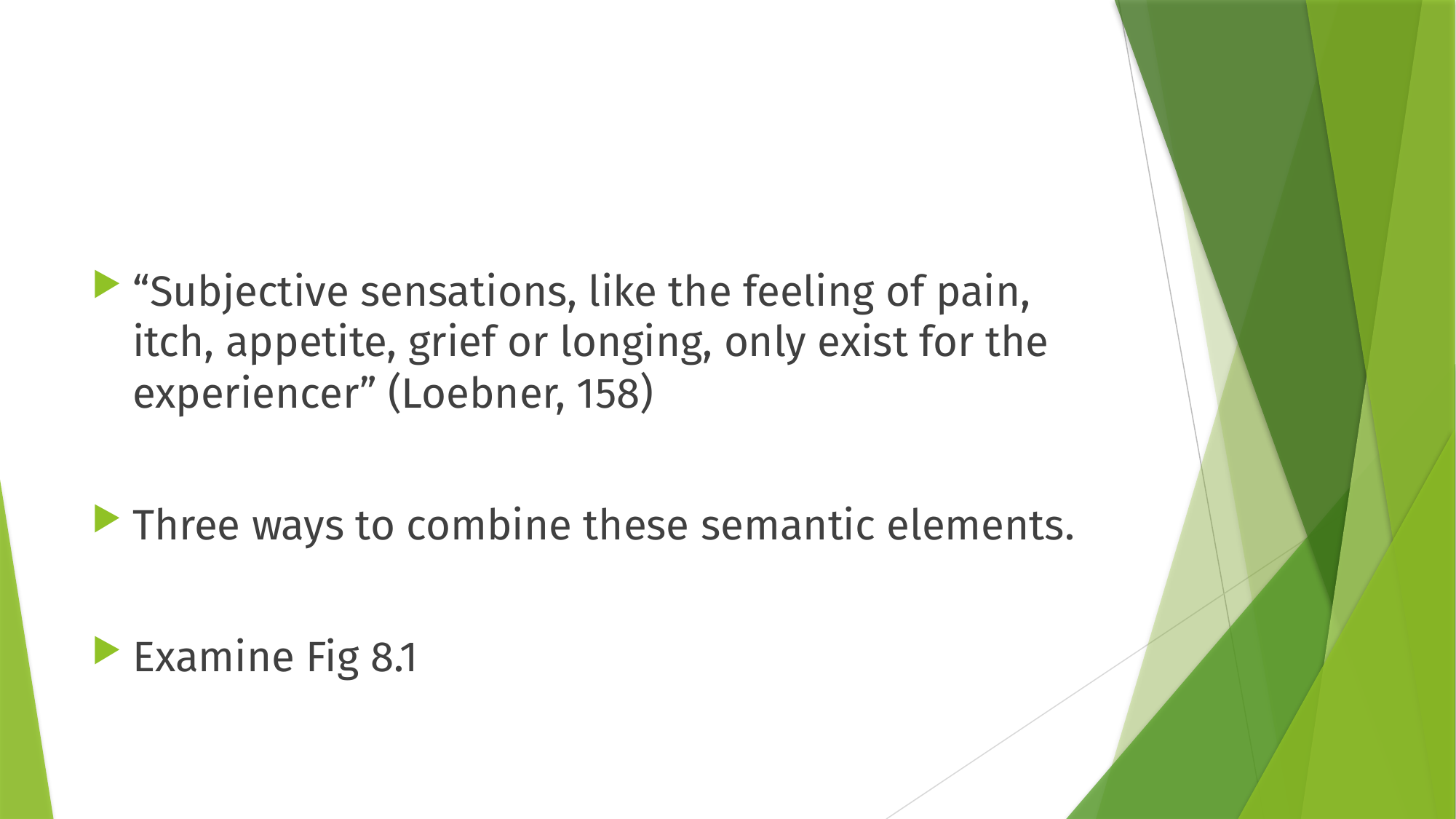

#
“Subjective sensations, like the feeling of pain, itch, appetite, grief or longing, only exist for the experiencer” (Loebner, 158)

Three ways to combine these semantic elements.

Examine Fig 8.1